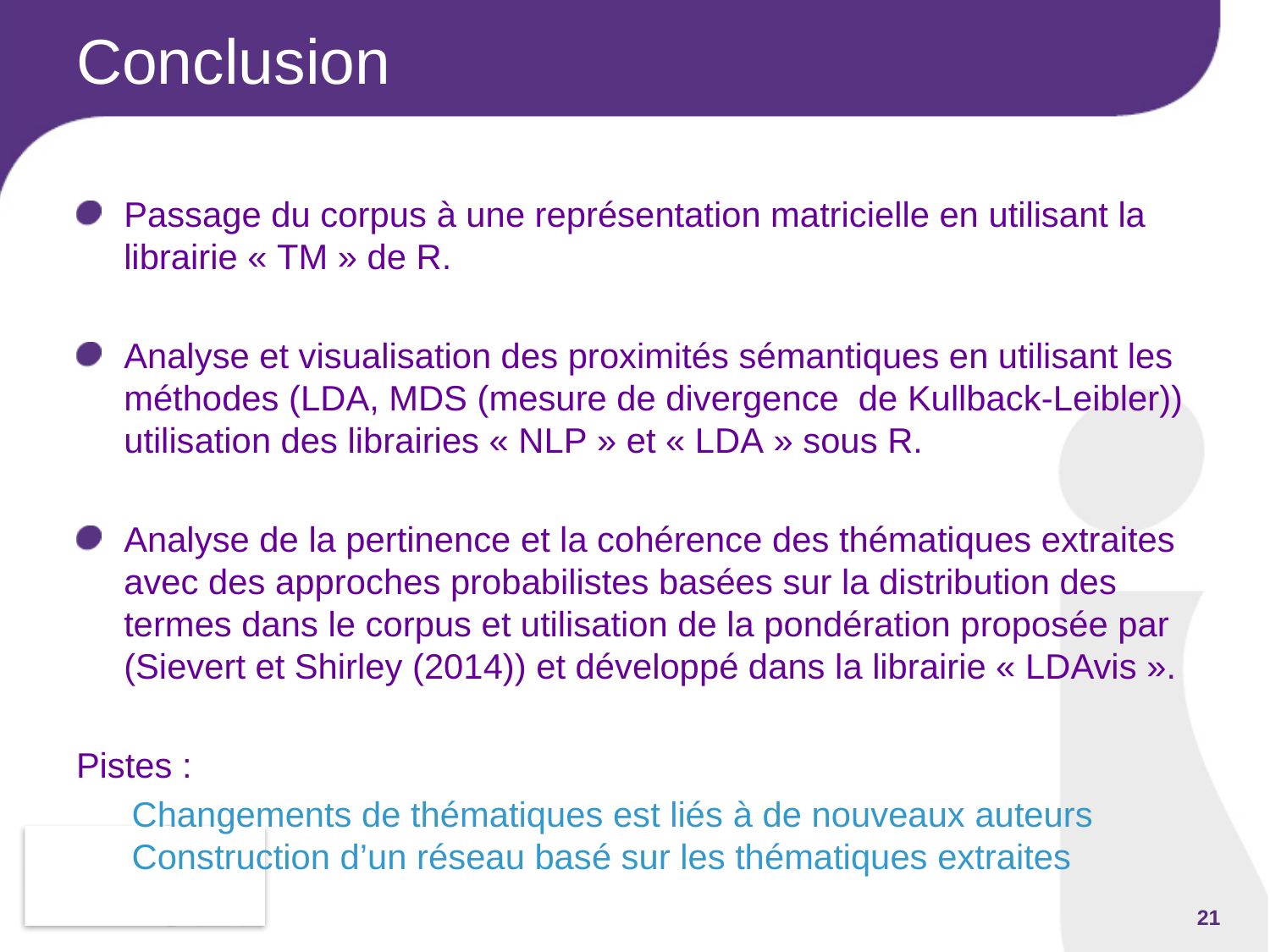

# Conclusion
Passage du corpus à une représentation matricielle en utilisant la librairie « TM » de R.

Analyse et visualisation des proximités sémantiques en utilisant les méthodes (LDA, MDS (mesure de divergence  de Kullback-Leibler)) utilisation des librairies « NLP » et « LDA » sous R.

Analyse de la pertinence et la cohérence des thématiques extraites avec des approches probabilistes basées sur la distribution des termes dans le corpus et utilisation de la pondération proposée par (Sievert et Shirley (2014)) et développé dans la librairie « LDAvis ».

Pistes :
Changements de thématiques est liés à de nouveaux auteurs Construction d’un réseau basé sur les thématiques extraites